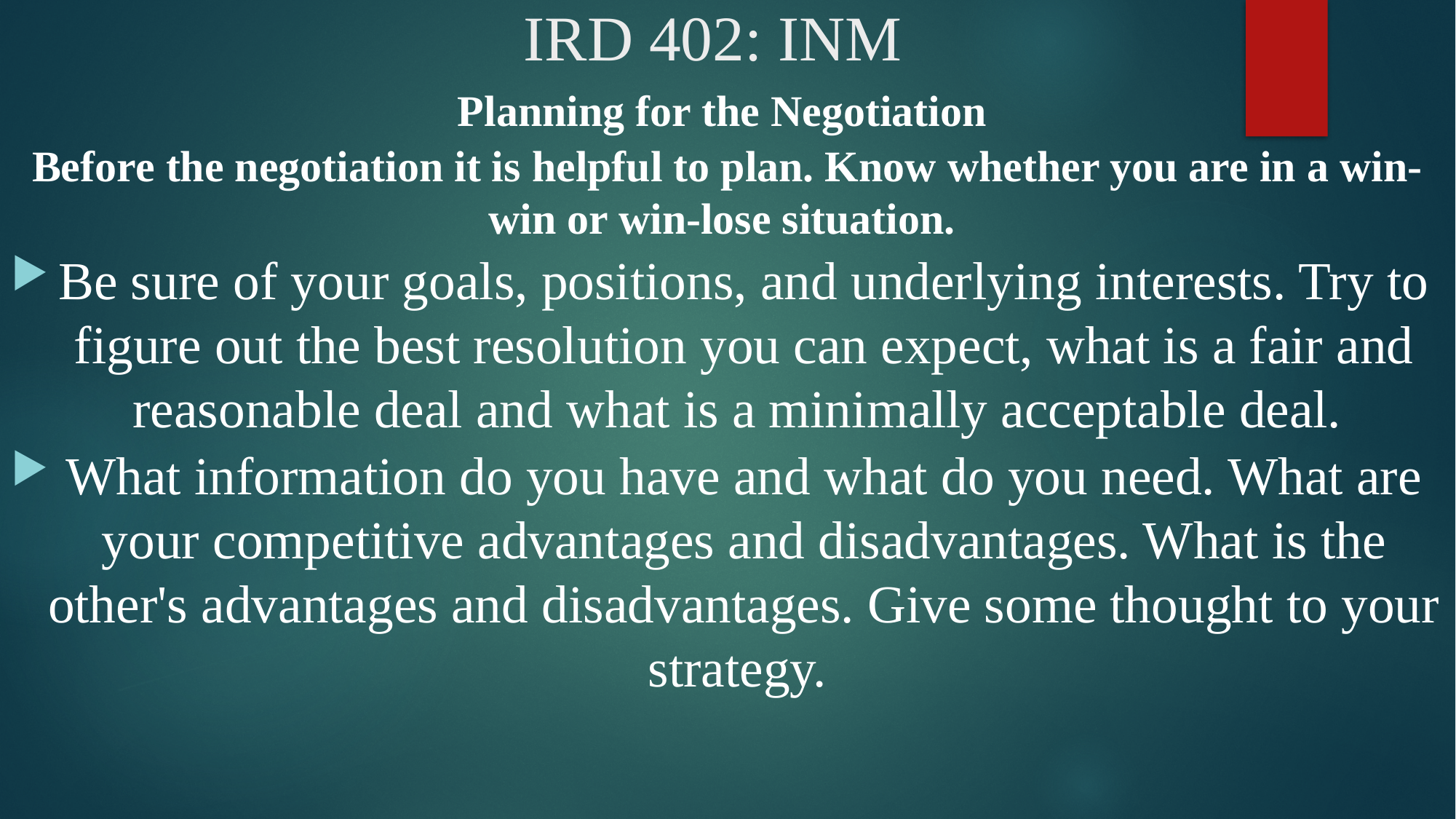

# IRD 402: INM
Planning for the Negotiation
Before the negotiation it is helpful to plan. Know whether you are in a win-win or win-lose situation.
Be sure of your goals, positions, and underlying interests. Try to figure out the best resolution you can expect, what is a fair and reasonable deal and what is a minimally acceptable deal.
What information do you have and what do you need. What are your competitive advantages and disadvantages. What is the other's advantages and disadvantages. Give some thought to your strategy.